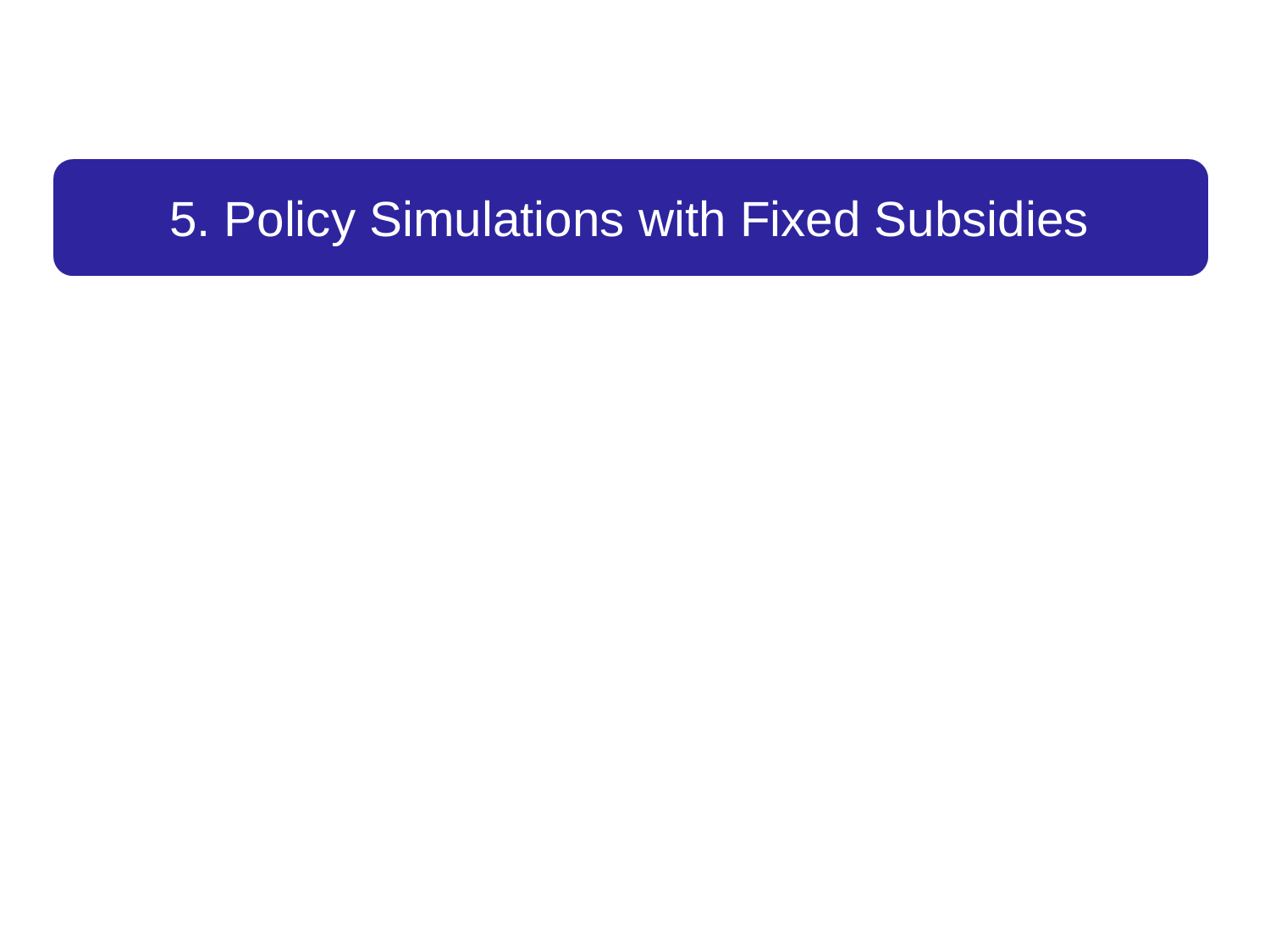

# 5. Policy Simulations with Fixed Subsidies